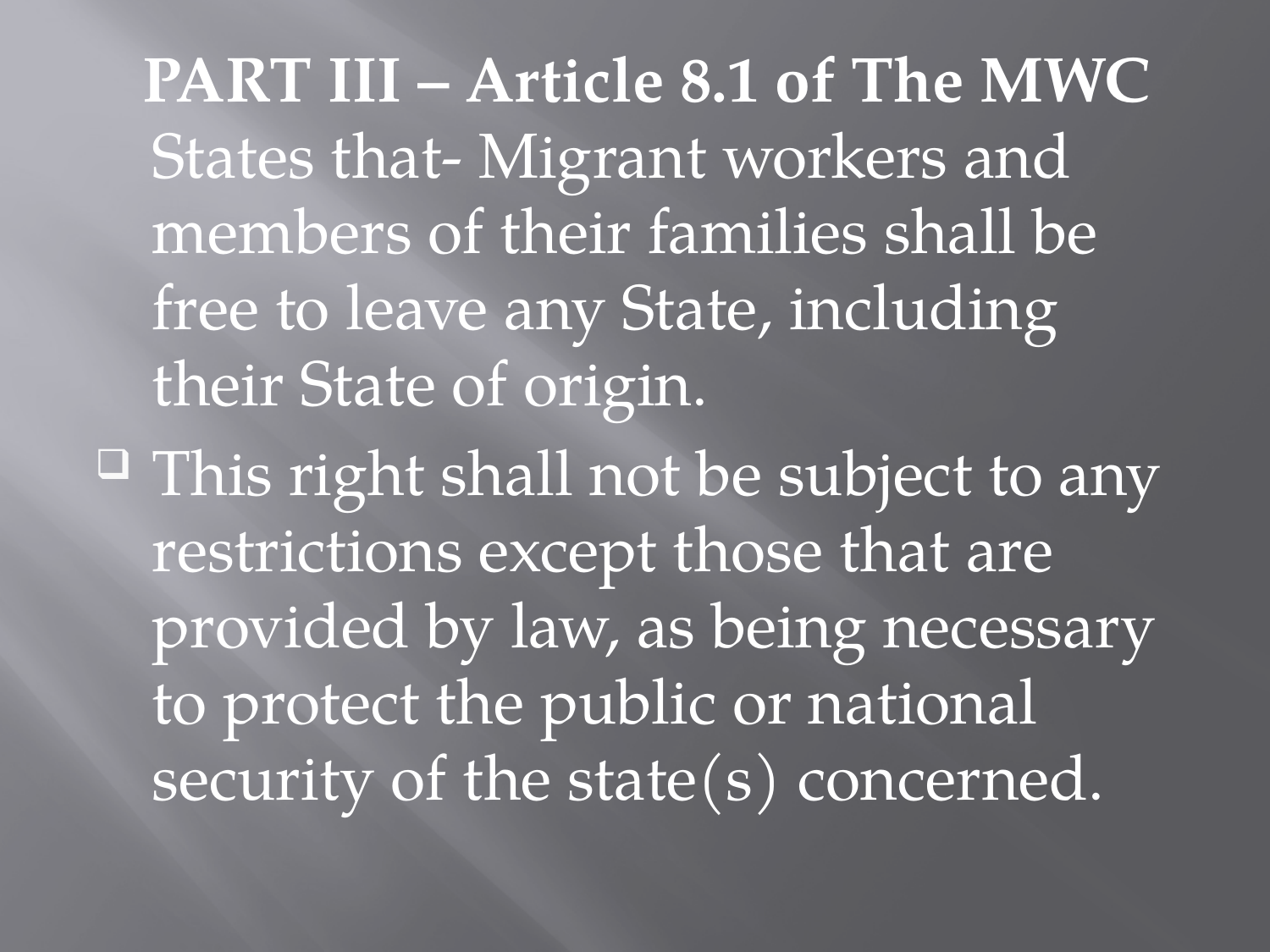

PART III – Article 8.1 of The MWC States that- Migrant workers and members of their families shall be free to leave any State, including their State of origin.
This right shall not be subject to any restrictions except those that are provided by law, as being necessary to protect the public or national security of the state(s) concerned.